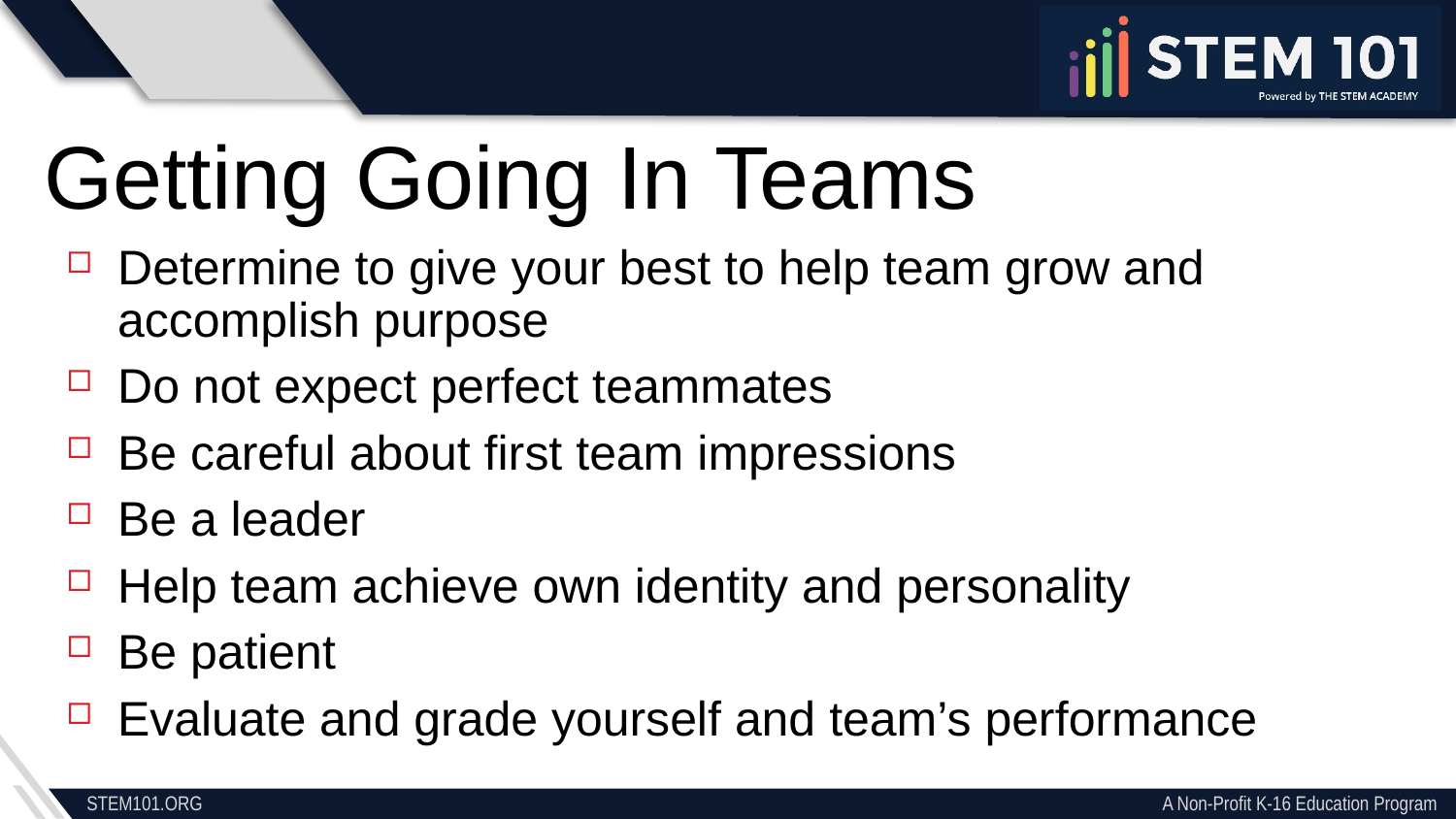

Getting Going In Teams
Determine to give your best to help team grow and accomplish purpose
Do not expect perfect teammates
Be careful about first team impressions
Be a leader
Help team achieve own identity and personality
Be patient
Evaluate and grade yourself and team’s performance